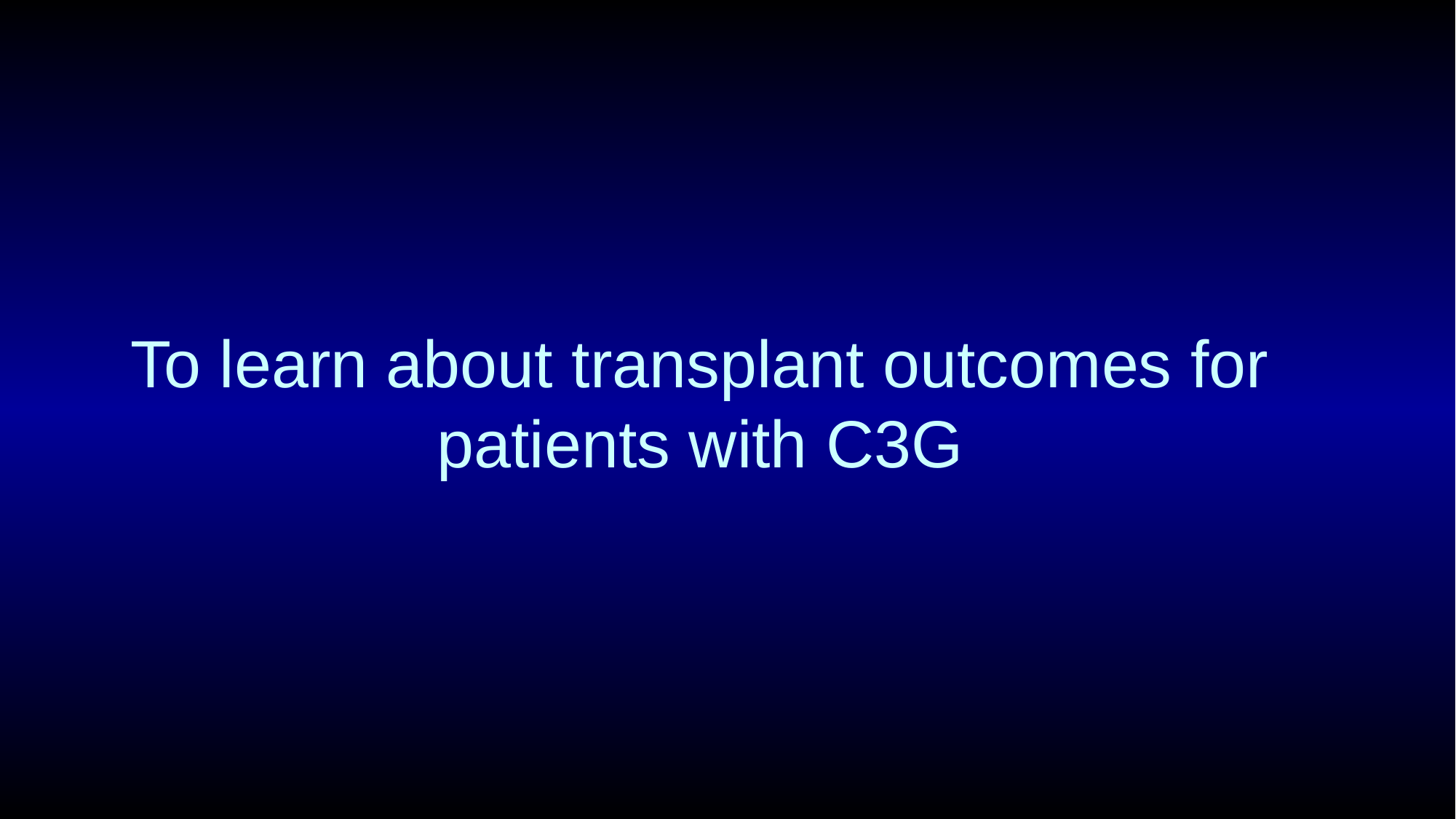

# To learn about transplant outcomes for patients with C3G